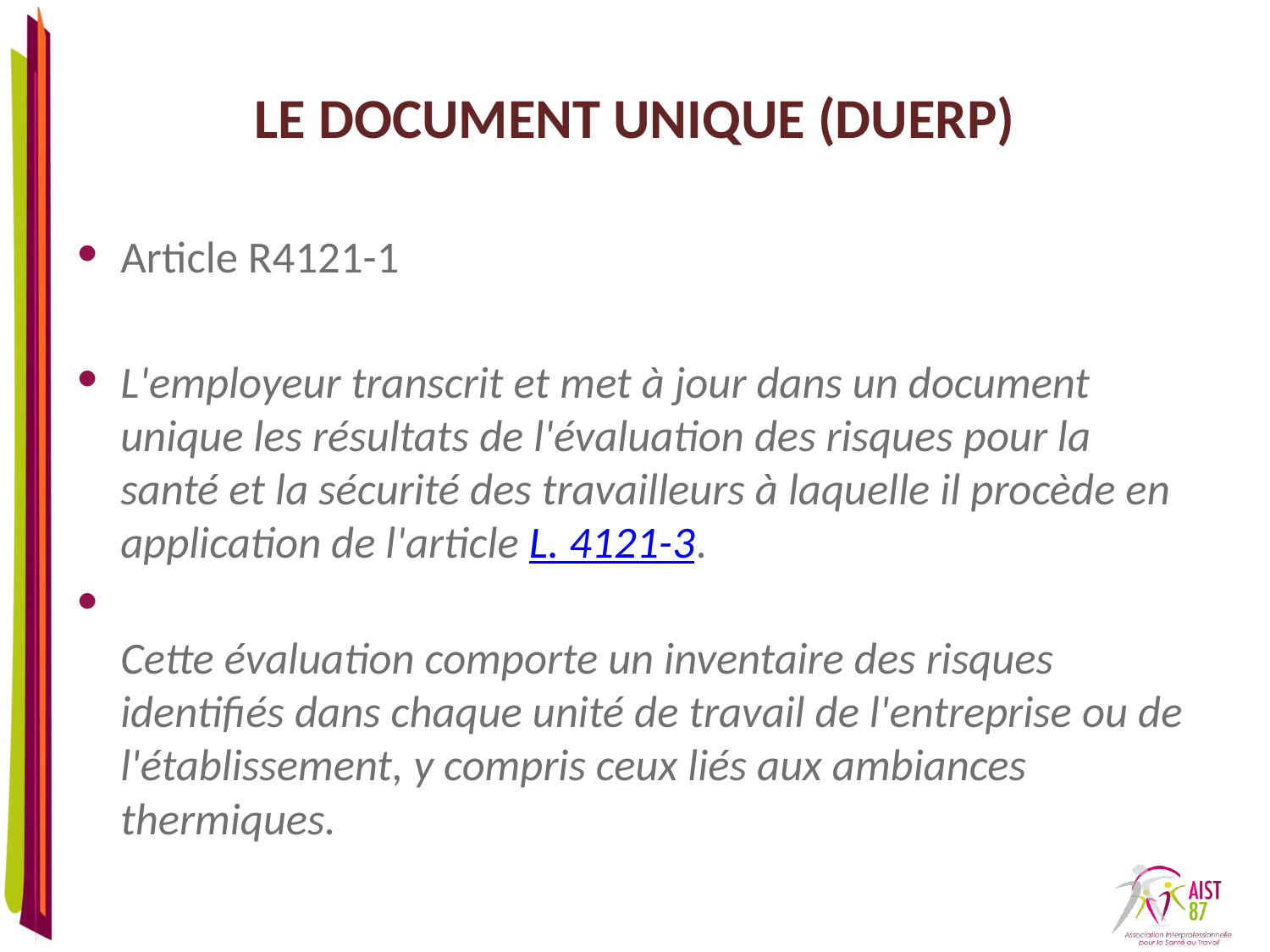

# Le document unique (DUERP)
Article R4121-1

L'employeur transcrit et met à jour dans un document unique les résultats de l'évaluation des risques pour la santé et la sécurité des travailleurs à laquelle il procède en application de l'article L. 4121-3.
Cette évaluation comporte un inventaire des risques identifiés dans chaque unité de travail de l'entreprise ou de l'établissement, y compris ceux liés aux ambiances thermiques.